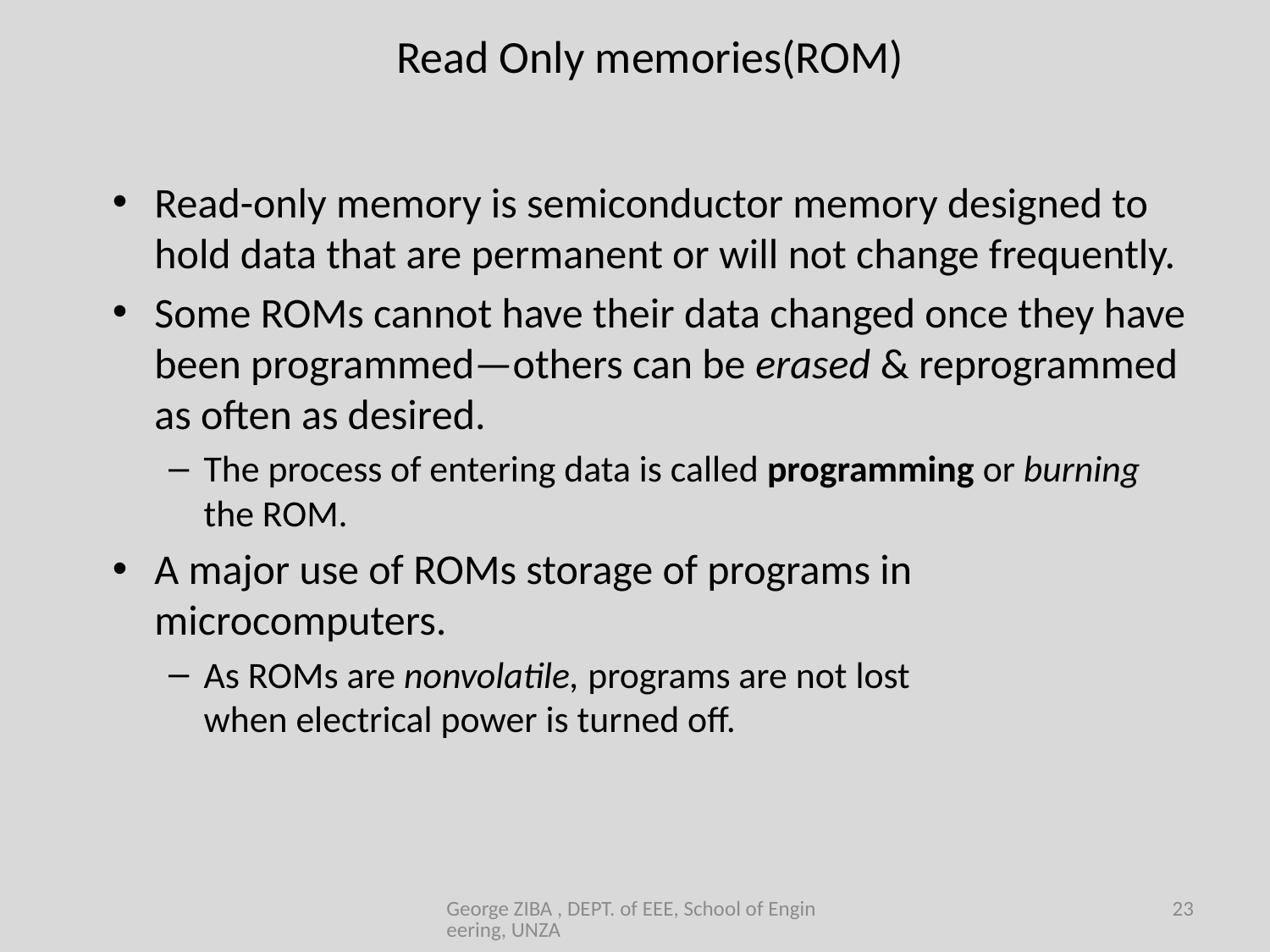

# Read Only memories(ROM)
Read-only memory is semiconductor memory designed to hold data that are permanent or will not change frequently.
Some ROMs cannot have their data changed once they have been programmed—others can be erased & reprogrammed as often as desired.
The process of entering data is called programming or burning the ROM.
A major use of ROMs storage of programs in microcomputers.
As ROMs are nonvolatile, programs are not lost
when electrical power is turned off.
George ZIBA , DEPT. of EEE, School of Engineering, UNZA
23